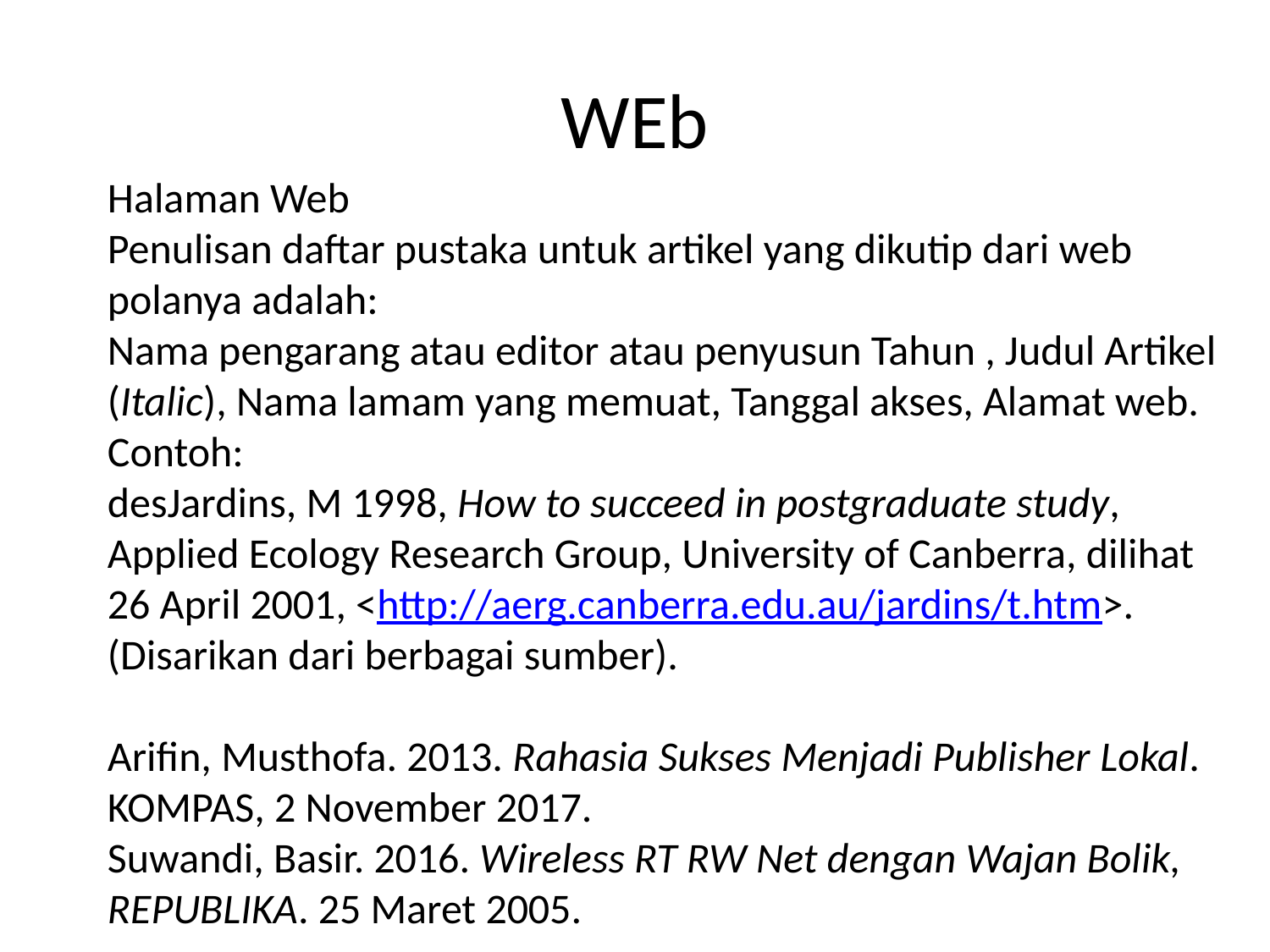

# WEb
Halaman Web
Penulisan daftar pustaka untuk artikel yang dikutip dari web polanya adalah:
Nama pengarang atau editor atau penyusun Tahun , Judul Artikel (Italic), Nama lamam yang memuat, Tanggal akses, Alamat web.
Contoh:
desJardins, M 1998, How to succeed in postgraduate study, Applied Ecology Research Group, University of Canberra, dilihat 26 April 2001, <http://aerg.canberra.edu.au/jardins/t.htm>. (Disarikan dari berbagai sumber).

Arifin, Musthofa. 2013. Rahasia Sukses Menjadi Publisher Lokal. KOMPAS, 2 November 2017.
Suwandi, Basir. 2016. Wireless RT RW Net dengan Wajan Bolik, REPUBLIKA. 25 Maret 2005.